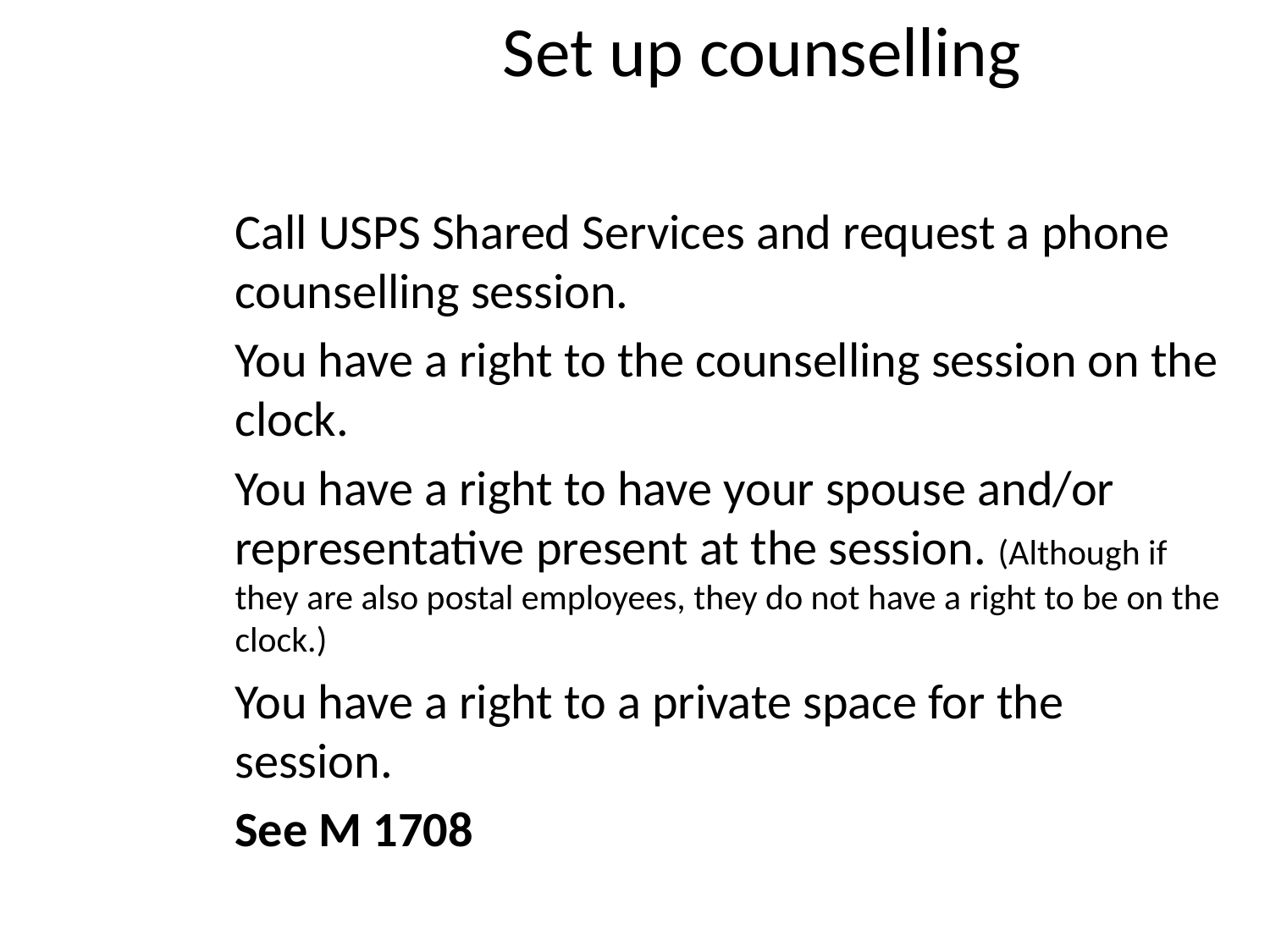

# Set up counselling

Call USPS Shared Services and request a phone counselling session.
You have a right to the counselling session on the clock.
You have a right to have your spouse and/or representative present at the session. (Although if they are also postal employees, they do not have a right to be on the clock.)
You have a right to a private space for the session.
See M 1708